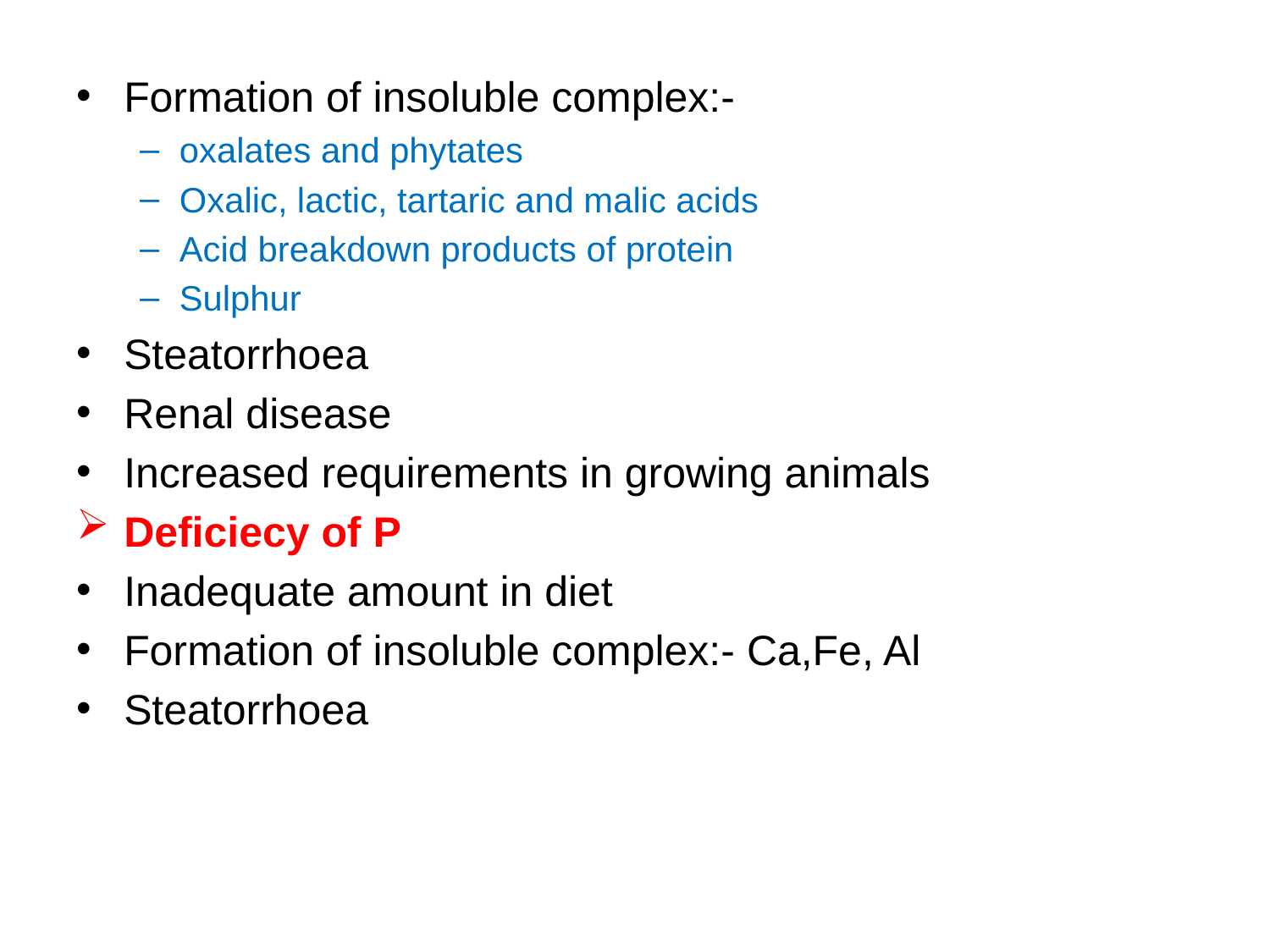

Formation of insoluble complex:-
oxalates and phytates
Oxalic, lactic, tartaric and malic acids
Acid breakdown products of protein
Sulphur
Steatorrhoea
Renal disease
Increased requirements in growing animals
Deficiecy of P
Inadequate amount in diet
Formation of insoluble complex:- Ca,Fe, Al
Steatorrhoea